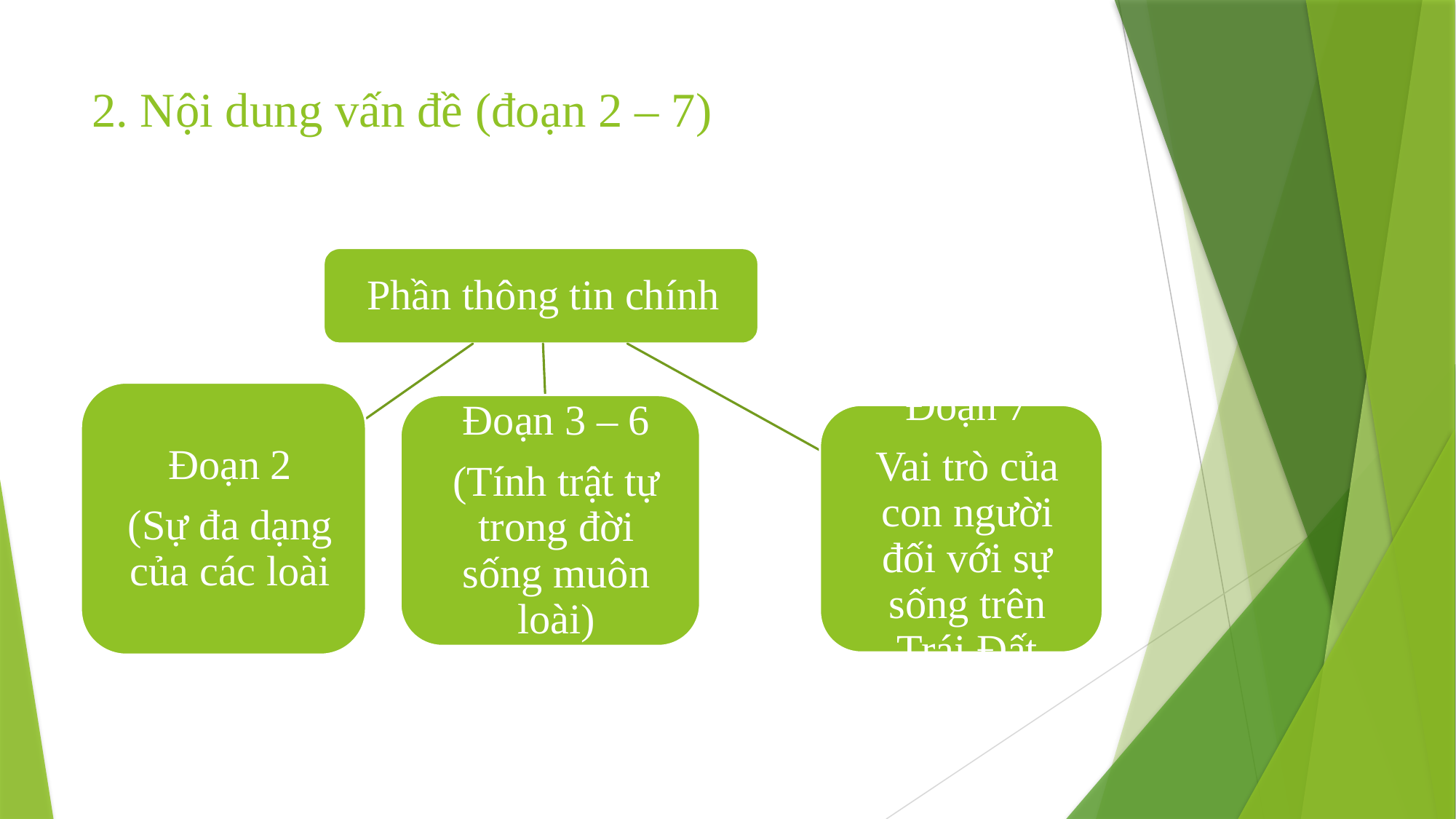

# 2. Nội dung vấn đề (đoạn 2 – 7)
Phần thông tin chính
Đoạn 7
Vai trò của con người đối với sự sống trên Trái Đất
Đoạn 3 – 6
(Tính trật tự trong đời sống muôn loài)
Đoạn 2
(Sự đa dạng của các loài